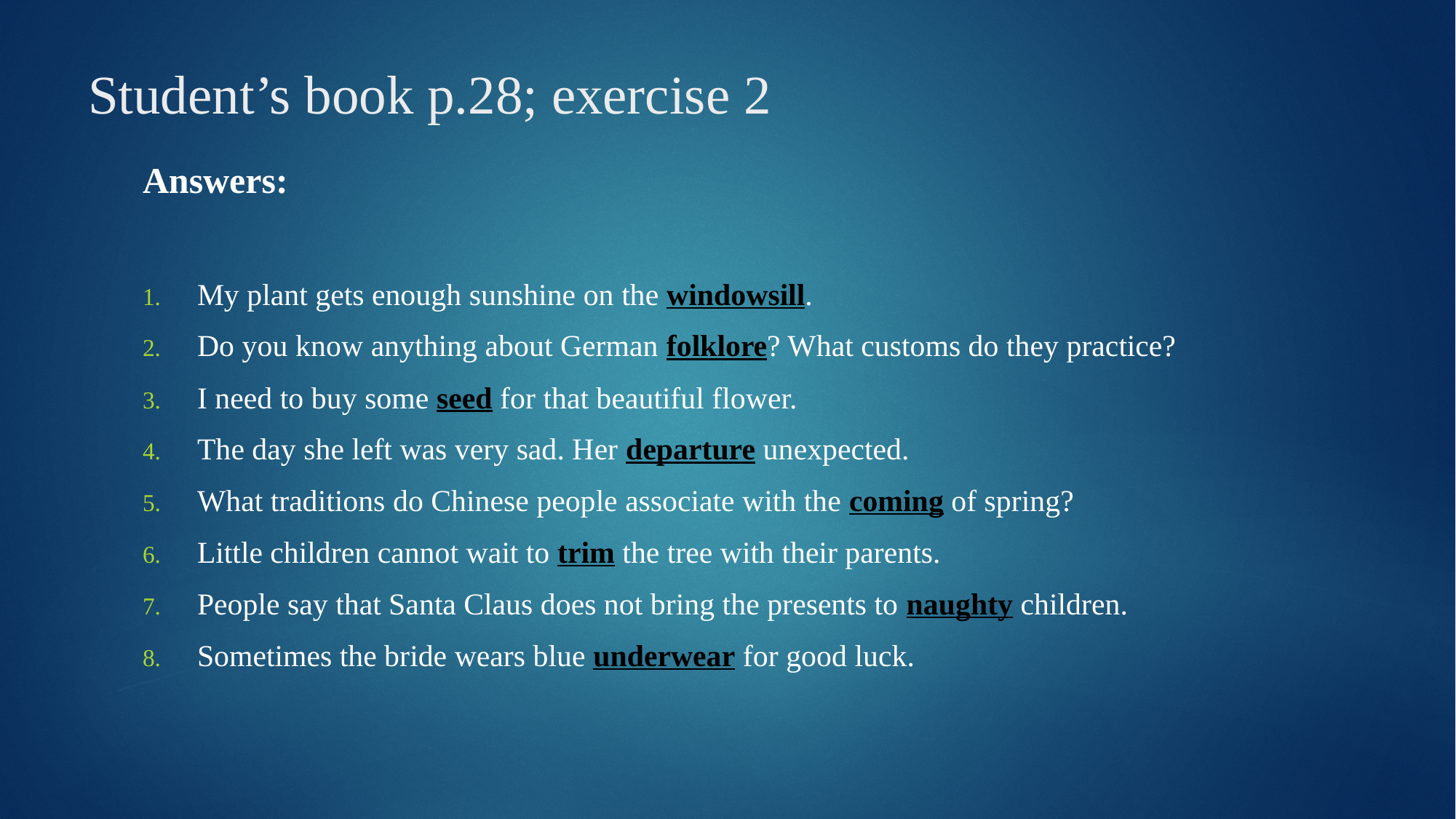

# Student’s book p.28; exercise 2
Answers:

My plant gets enough sunshine on the windowsill.
Do you know anything about German folklore? What customs do they practice?
I need to buy some seed for that beautiful flower.
The day she left was very sad. Her departure unexpected.
What traditions do Chinese people associate with the coming of spring?
Little children cannot wait to trim the tree with their parents.
People say that Santa Claus does not bring the presents to naughty children.
Sometimes the bride wears blue underwear for good luck.